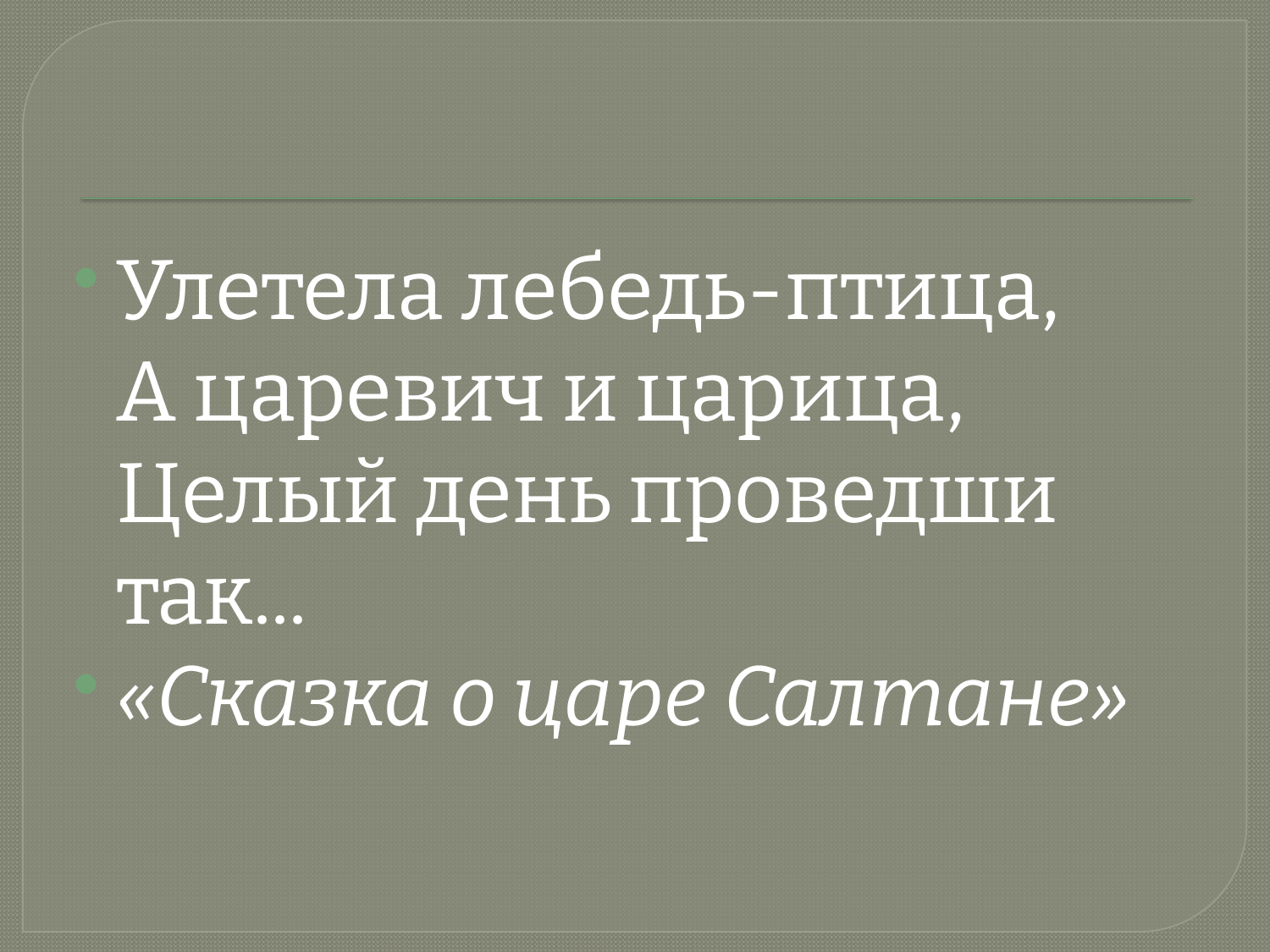

#
Улетела лебедь-птица,
А царевич и царица,
Целый день проведши так...
«Сказка о царе Салтане»